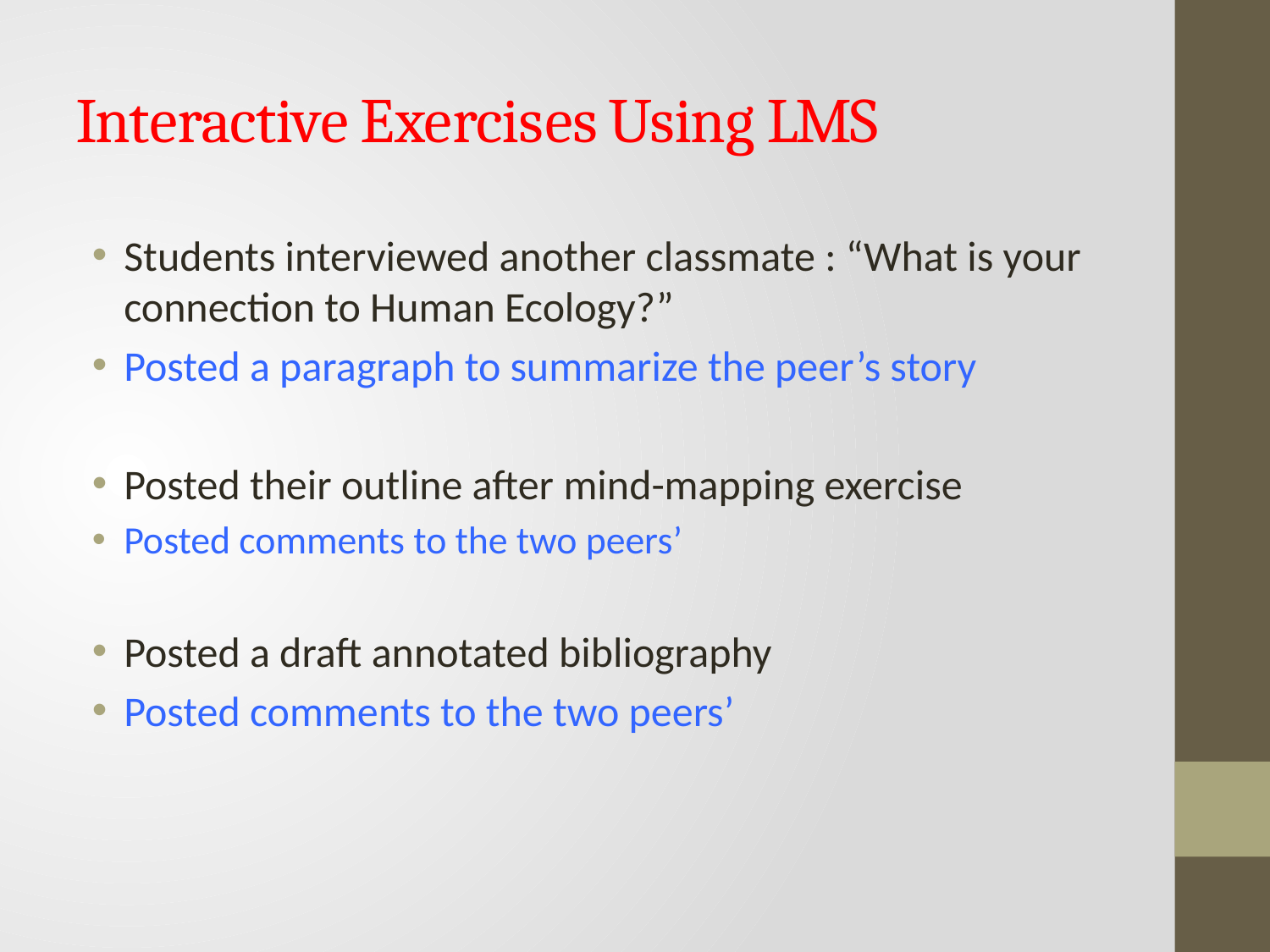

# Interactive Exercises Using LMS
Students interviewed another classmate : “What is your connection to Human Ecology?”
Posted a paragraph to summarize the peer’s story

Posted their outline after mind-mapping exercise
Posted comments to the two peers’

Posted a draft annotated bibliography
Posted comments to the two peers’